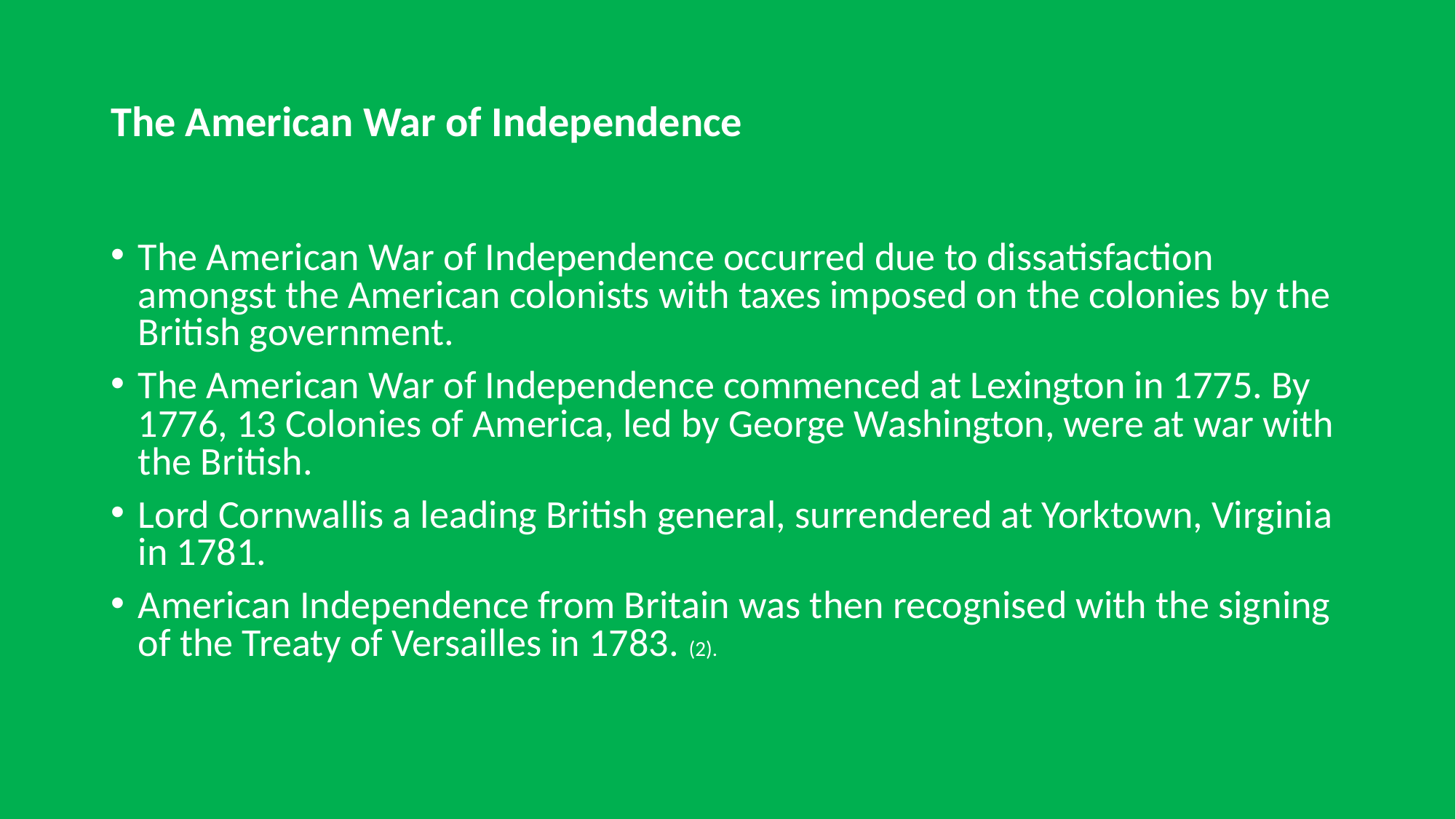

# The American War of Independence

The American War of Independence occurred due to dissatisfaction amongst the American colonists with taxes imposed on the colonies by the British government.
The American War of Independence commenced at Lexington in 1775. By 1776, 13 Colonies of America, led by George Washington, were at war with the British.
Lord Cornwallis a leading British general, surrendered at Yorktown, Virginia in 1781.
American Independence from Britain was then recognised with the signing of the Treaty of Versailles in 1783. (2).